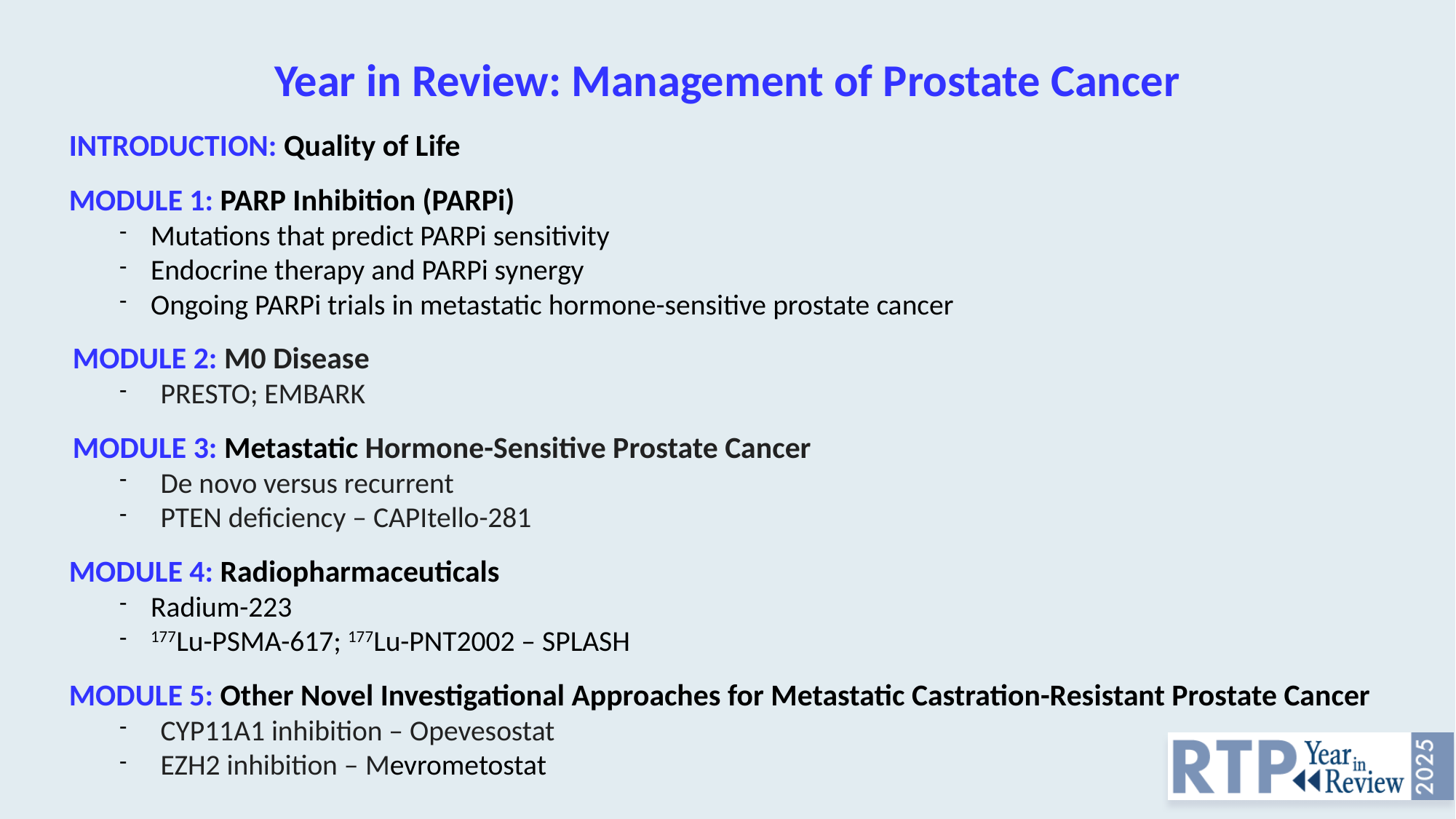

# Year in Review: Management of Prostate Cancer
INTRODUCTION: Quality of Life
MODULE 1: PARP Inhibition (PARPi)
Mutations that predict PARPi sensitivity
Endocrine therapy and PARPi synergy
Ongoing PARPi trials in metastatic hormone-sensitive prostate cancer
MODULE 2: M0 Disease
PRESTO; EMBARK
MODULE 3: Metastatic Hormone-Sensitive Prostate Cancer
De novo versus recurrent
PTEN deficiency – CAPItello-281
MODULE 4: Radiopharmaceuticals
Radium-223
177Lu-PSMA-617; 177Lu-PNT2002 – SPLASH
MODULE 5: Other Novel Investigational Approaches for Metastatic Castration-Resistant Prostate Cancer
CYP11A1 inhibition – Opevesostat
EZH2 inhibition – Mevrometostat